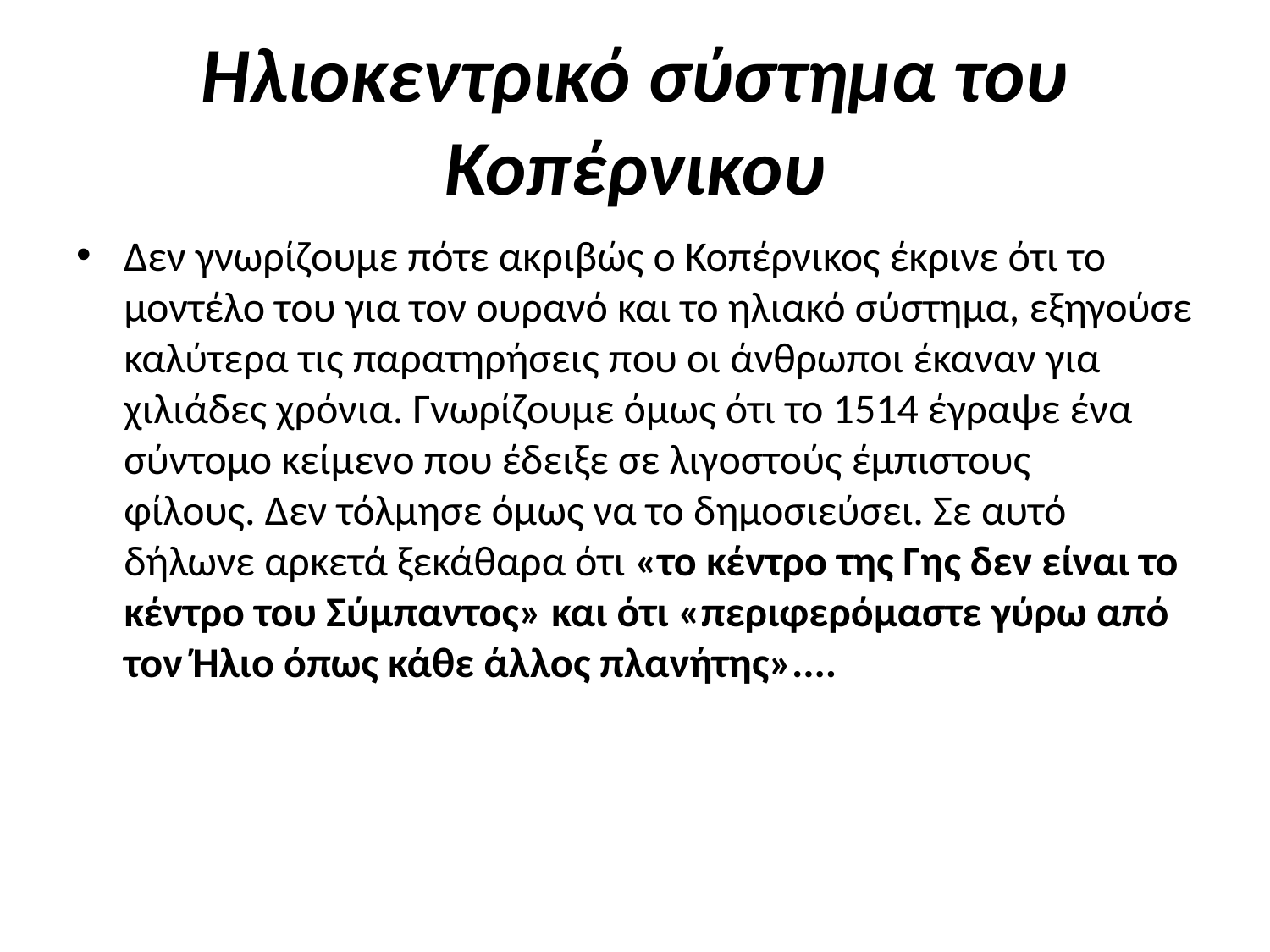

# Ηλιοκεντρικό σύστημα του Κοπέρνικου
Δεν γνωρίζουμε πότε ακριβώς ο Κοπέρνικος έκρινε ότι το μοντέλο του για τον ουρανό και το ηλιακό σύστημα, εξηγούσε καλύτερα τις παρατηρήσεις που οι άνθρωποι έκαναν για χιλιάδες χρόνια. Γνωρίζουμε όμως ότι το 1514 έγραψε ένα σύντομο κείμενο που έδειξε σε λιγοστούς έμπιστους φίλους. Δεν τόλμησε όμως να το δημοσιεύσει. Σε αυτό δήλωνε αρκετά ξεκάθαρα ότι «το κέντρο της Γης δεν είναι το κέντρο του Σύμπαντος» και ότι «περιφερόμαστε γύρω από τον Ήλιο όπως κάθε άλλος πλανήτης»....